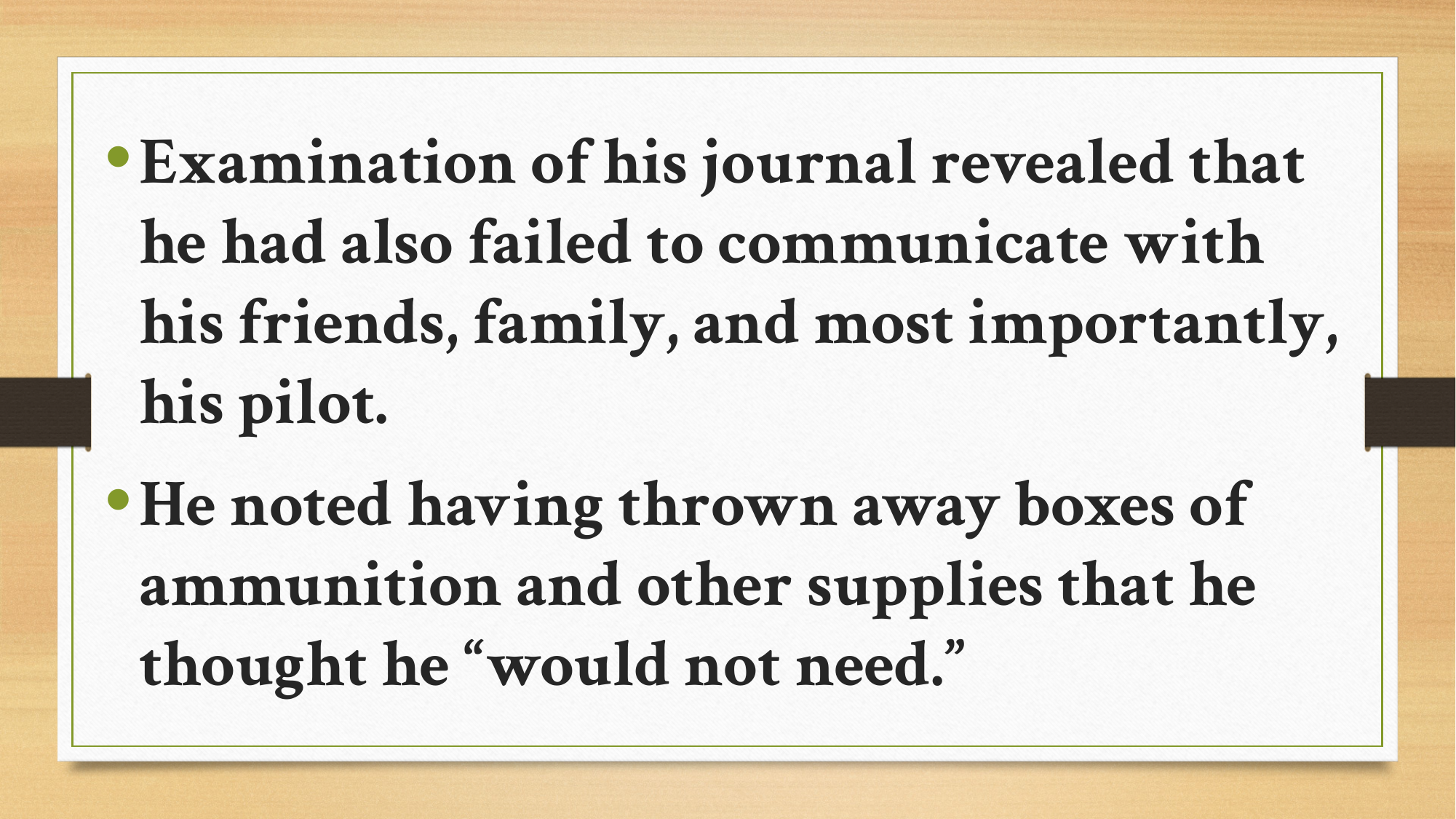

Examination of his journal revealed that he had also failed to communicate with his friends, family, and most importantly, his pilot.
He noted having thrown away boxes of ammunition and other supplies that he thought he “would not need.”